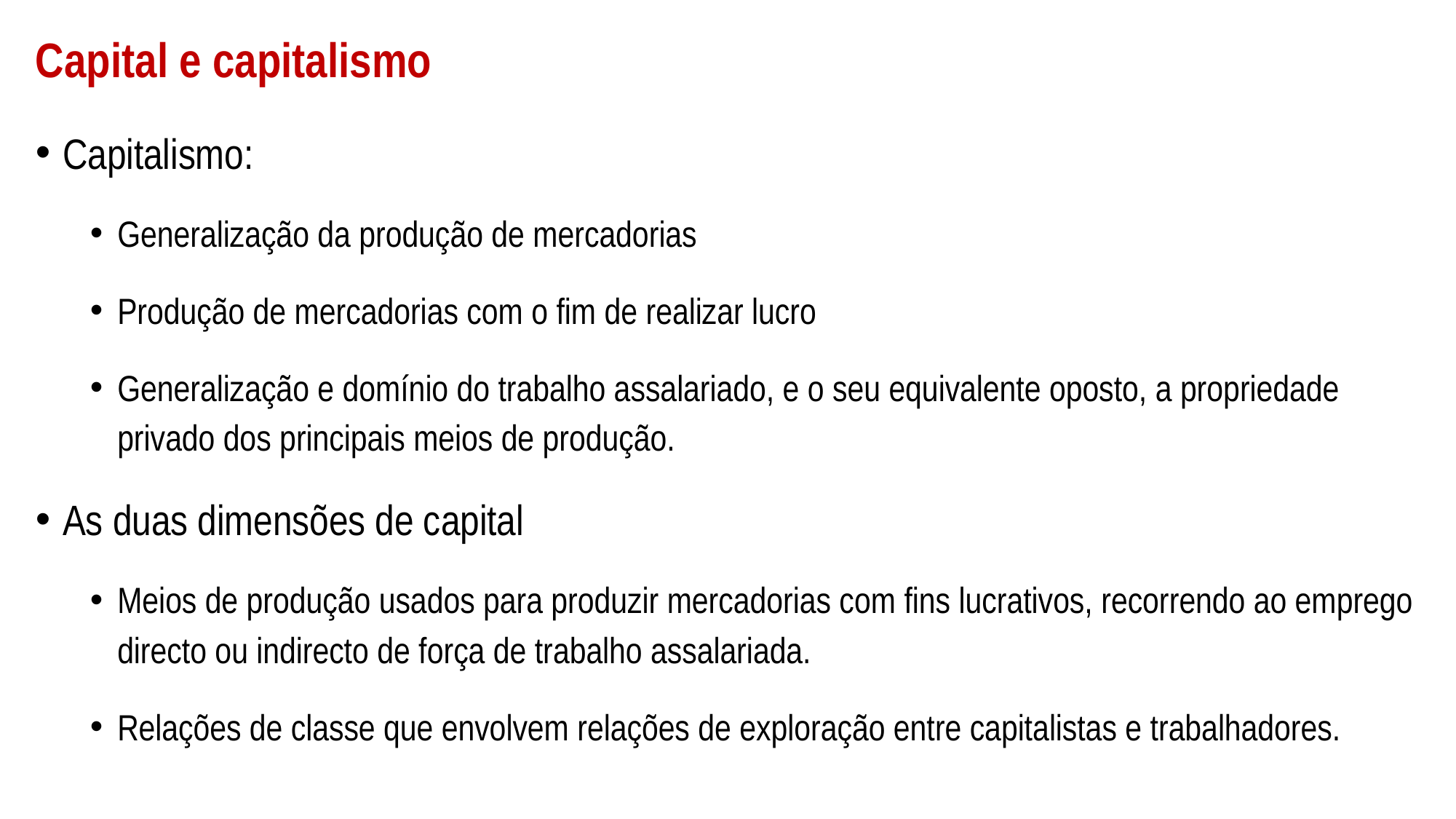

# Capital e capitalismo
Capitalismo:
Generalização da produção de mercadorias
Produção de mercadorias com o fim de realizar lucro
Generalização e domínio do trabalho assalariado, e o seu equivalente oposto, a propriedade privado dos principais meios de produção.
As duas dimensões de capital
Meios de produção usados para produzir mercadorias com fins lucrativos, recorrendo ao emprego directo ou indirecto de força de trabalho assalariada.
Relações de classe que envolvem relações de exploração entre capitalistas e trabalhadores.